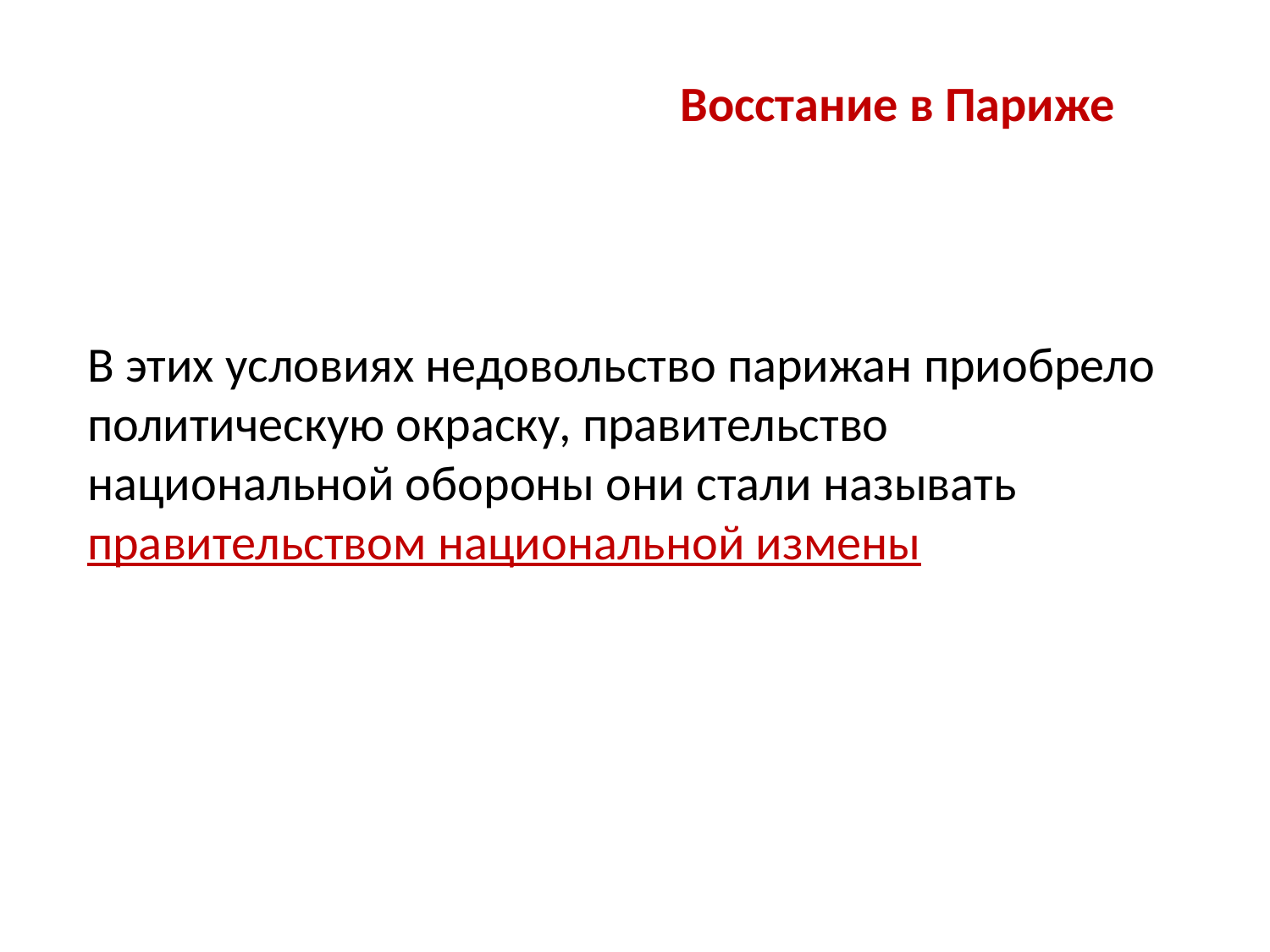

Восстание в Париже
В этих условиях недо­вольство парижан приобрело политическую окраску, правитель­ство национальной обороны они стали называть правительством национальной измены